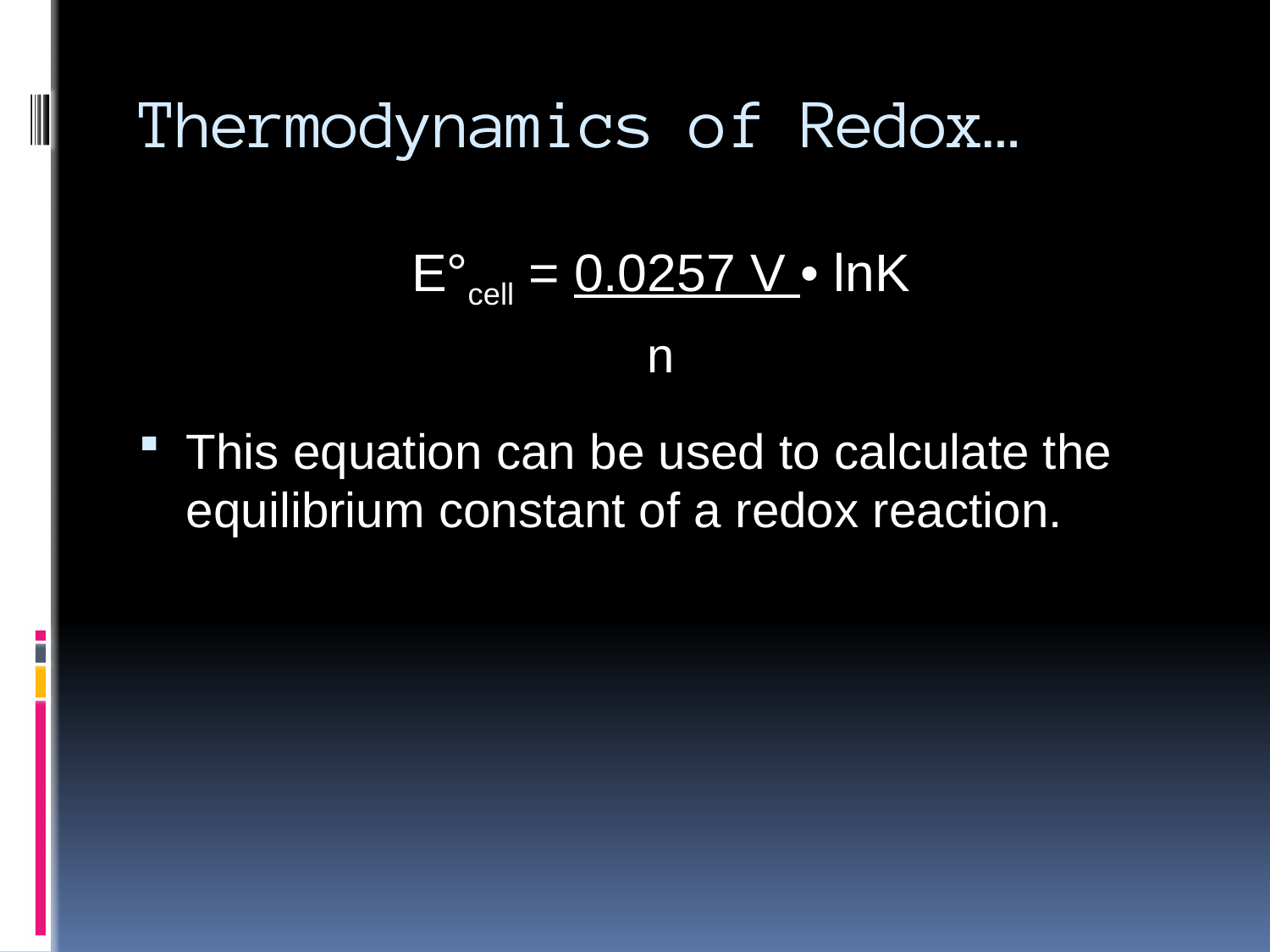

# Thermodynamics of Redox…
E°cell = 0.0257 V • lnK
n
This equation can be used to calculate the equilibrium constant of a redox reaction.